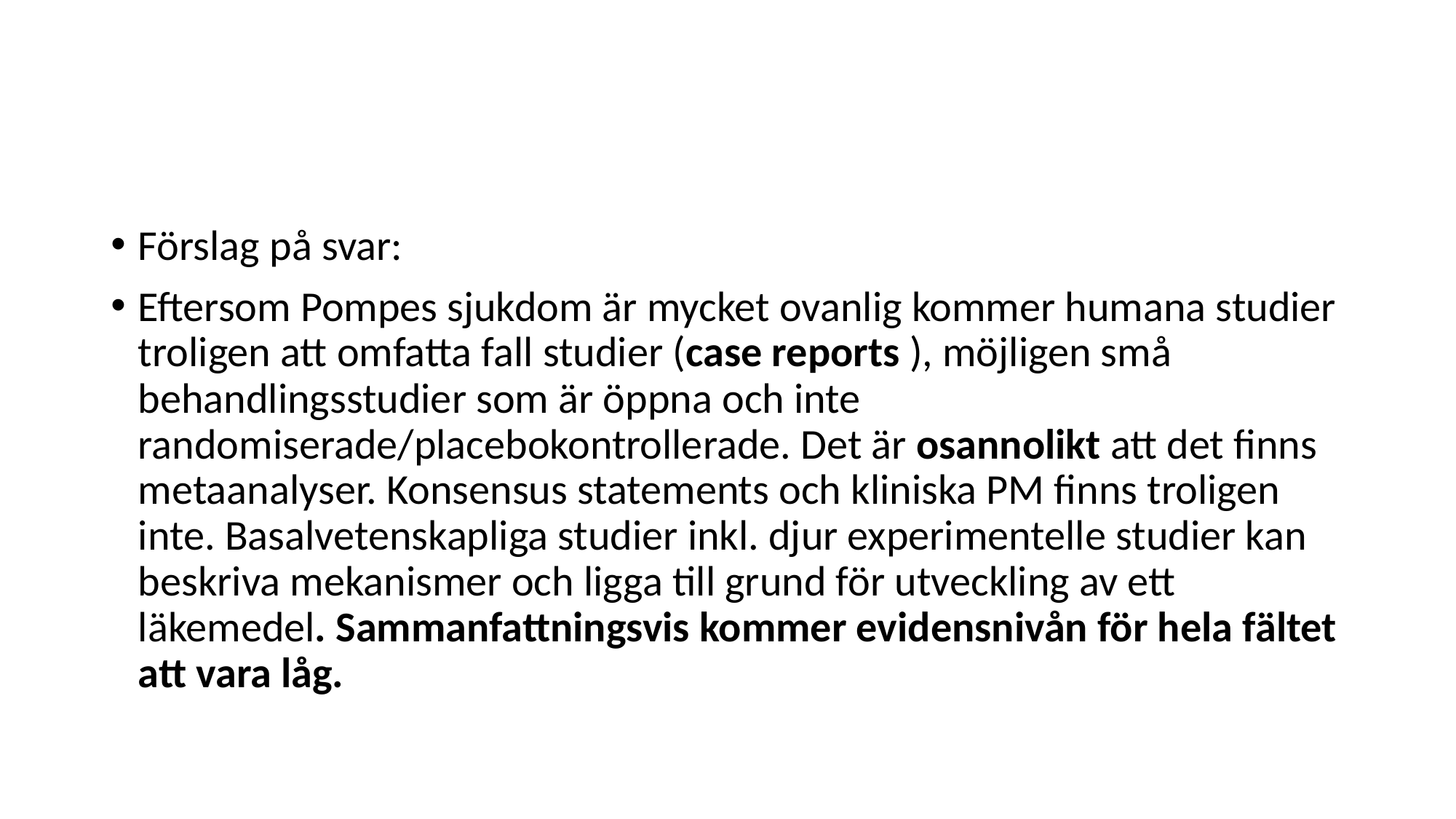

#
Förslag på svar:
Eftersom Pompes sjukdom är mycket ovanlig kommer humana studier troligen att omfatta fall studier (case reports ), möjligen små behandlingsstudier som är öppna och inte randomiserade/placebokontrollerade. Det är osannolikt att det finns metaanalyser. Konsensus statements och kliniska PM finns troligen inte. Basalvetenskapliga studier inkl. djur experimentelle studier kan beskriva mekanismer och ligga till grund för utveckling av ett läkemedel. Sammanfattningsvis kommer evidensnivån för hela fältet att vara låg.